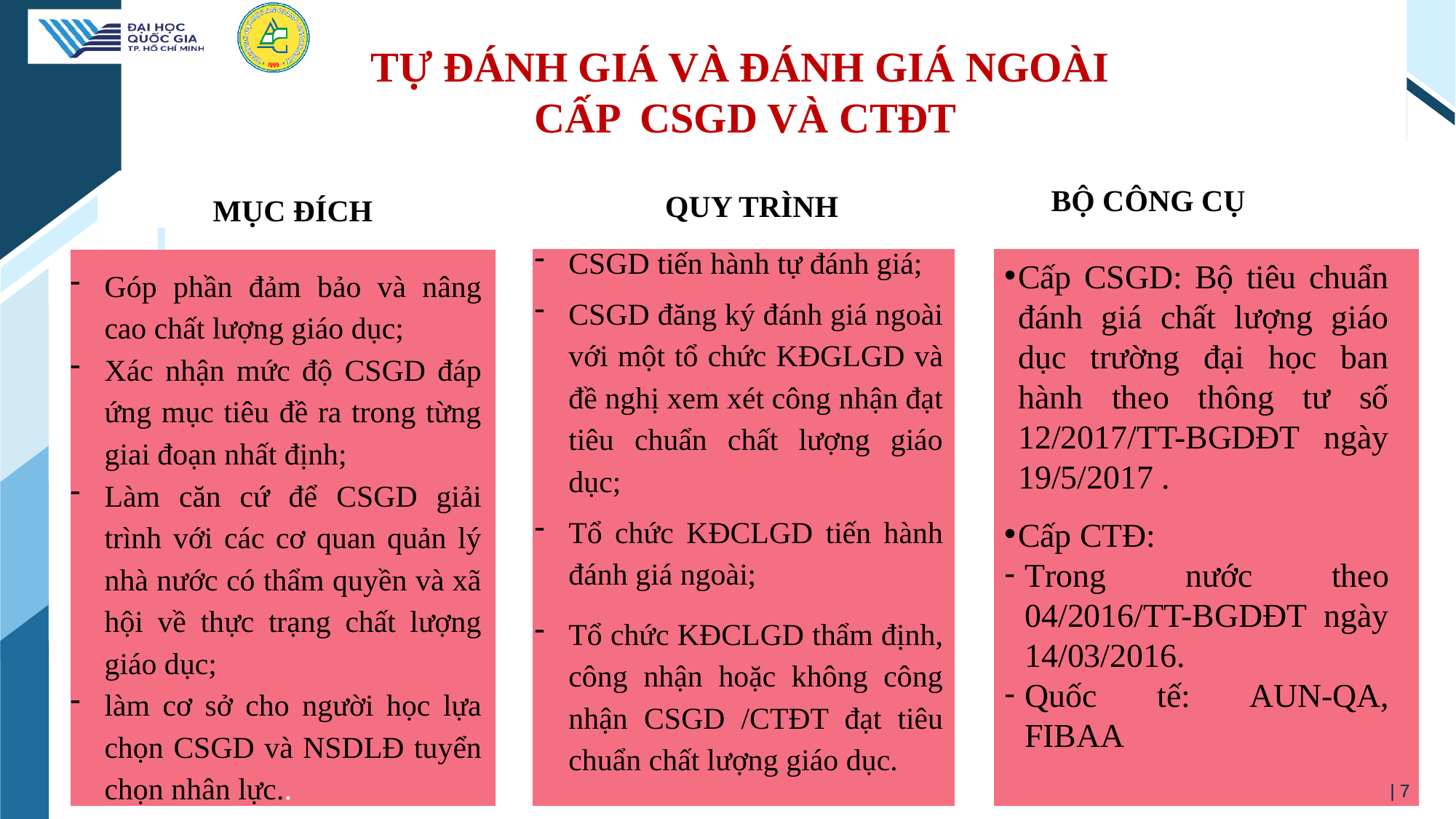

TỰ ĐÁNH GIÁ VÀ ĐÁNH GIÁ NGOÀI
CẤP  CSGD VÀ CTĐT
BỘ CÔNG CỤ
QUY TRÌNH
MỤC ĐÍCH

CSGD tiến hành tự đánh giá;
CSGD đăng ký đánh giá ngoài với một tổ chức KĐGLGD và đề nghị xem xét công nhận đạt tiêu chuẩn chất lượng giáo dục;
Tổ chức KĐCLGD tiến hành đánh giá ngoài;
Tổ chức KĐCLGD thẩm định, công nhận hoặc không công nhận CSGD /CTĐT đạt tiêu chuẩn chất lượng giáo dục.
Cấp CSGD: Bộ tiêu chuẩn đánh giá chất lượng giáo dục trường đại học ban hành theo thông tư số 12/2017/TT-BGDÐT ngày 19/5/2017 .
Cấp CTĐ:
Trong nước theo 04/2016/TT-BGDĐT ngày 14/03/2016.
Quốc tế: AUN-QA, FIBAA

Góp phần đảm bảo và nâng cao chất lượng giáo dục;
Xác nhận mức độ CSGD đáp ứng mục tiêu đề ra trong từng giai đoạn nhất định;
Làm căn cứ để CSGD giải trình với các cơ quan quản lý nhà nước có thẩm quyền và xã hội về thực trạng chất lượng giáo dục;
làm cơ sở cho người học lựa chọn CSGD và NSDLĐ tuyển chọn nhân lực..
| 7